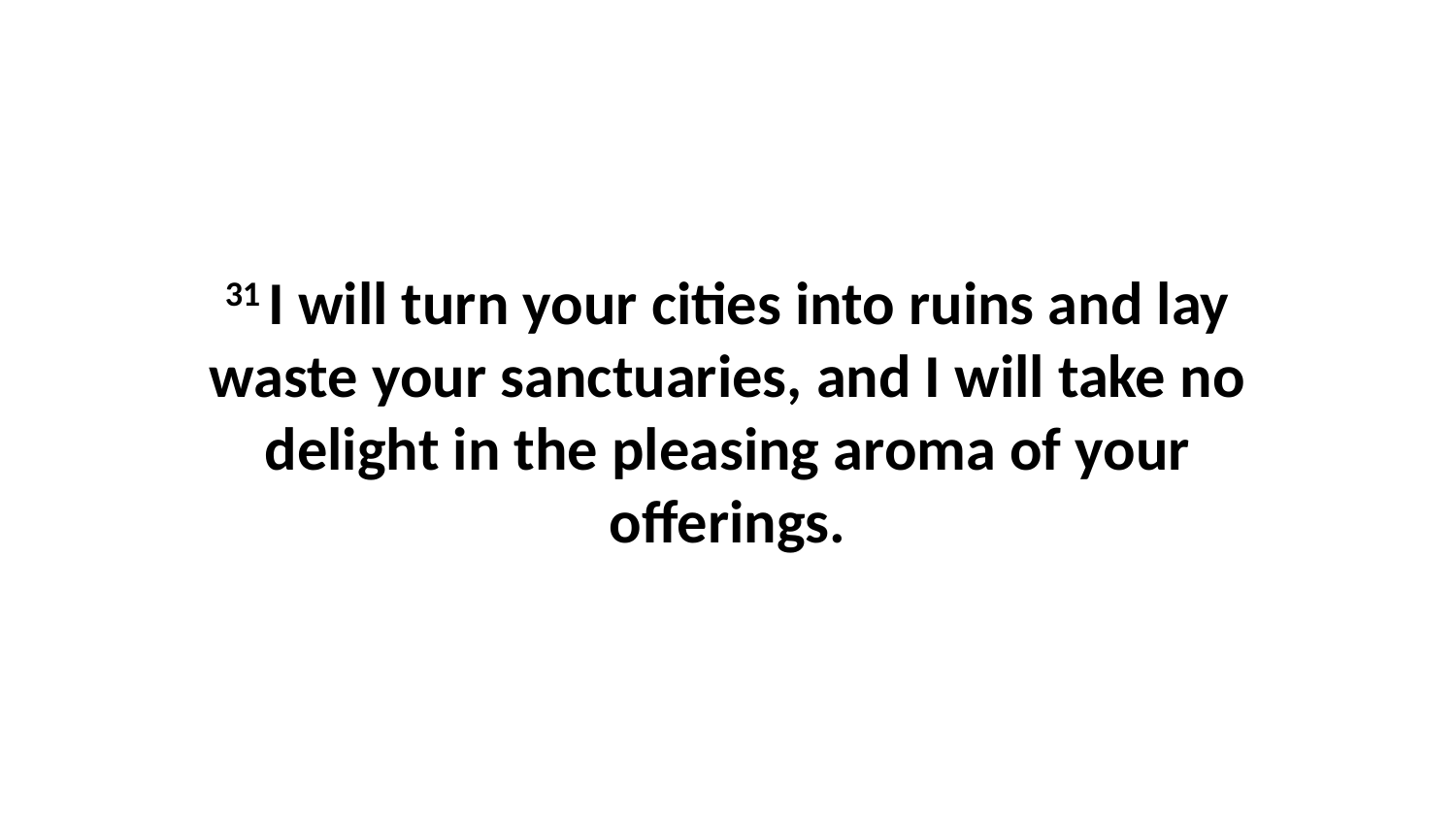

31 I will turn your cities into ruins and lay waste your sanctuaries, and I will take no delight in the pleasing aroma of your offerings.